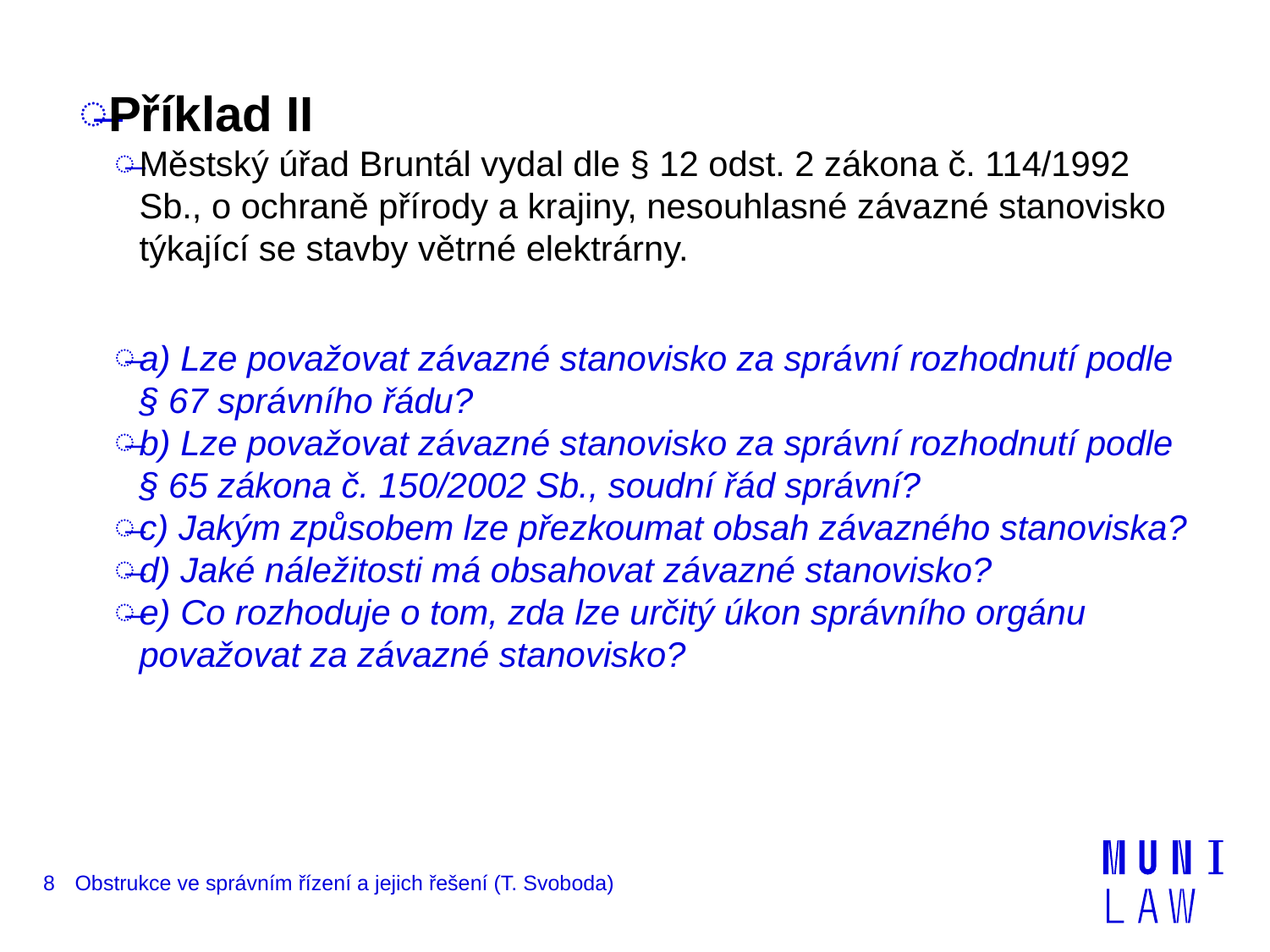

Příklad II
Městský úřad Bruntál vydal dle § 12 odst. 2 zákona č. 114/1992 Sb., o ochraně přírody a krajiny, nesouhlasné závazné stanovisko týkající se stavby větrné elektrárny.

a) Lze považovat závazné stanovisko za správní rozhodnutí podle § 67 správního řádu?
b) Lze považovat závazné stanovisko za správní rozhodnutí podle § 65 zákona č. 150/2002 Sb., soudní řád správní?
c) Jakým způsobem lze přezkoumat obsah závazného stanoviska?
d) Jaké náležitosti má obsahovat závazné stanovisko?
e) Co rozhoduje o tom, zda lze určitý úkon správního orgánu považovat za závazné stanovisko?

8
Obstrukce ve správním řízení a jejich řešení (T. Svoboda)